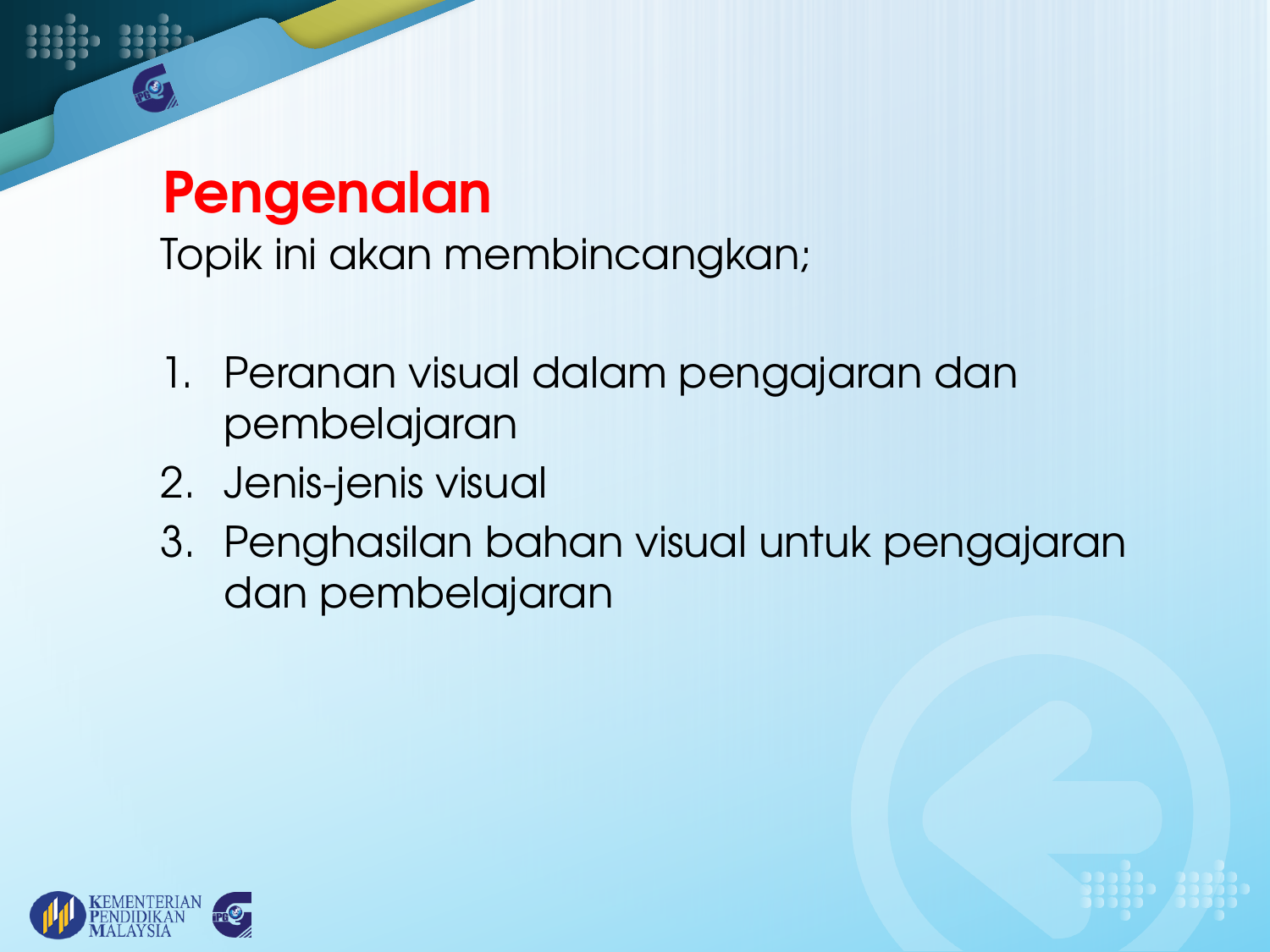

# Pengenalan
Topik ini akan membincangkan;

Peranan visual dalam pengajaran dan pembelajaran
Jenis-jenis visual
Penghasilan bahan visual untuk pengajaran dan pembelajaran